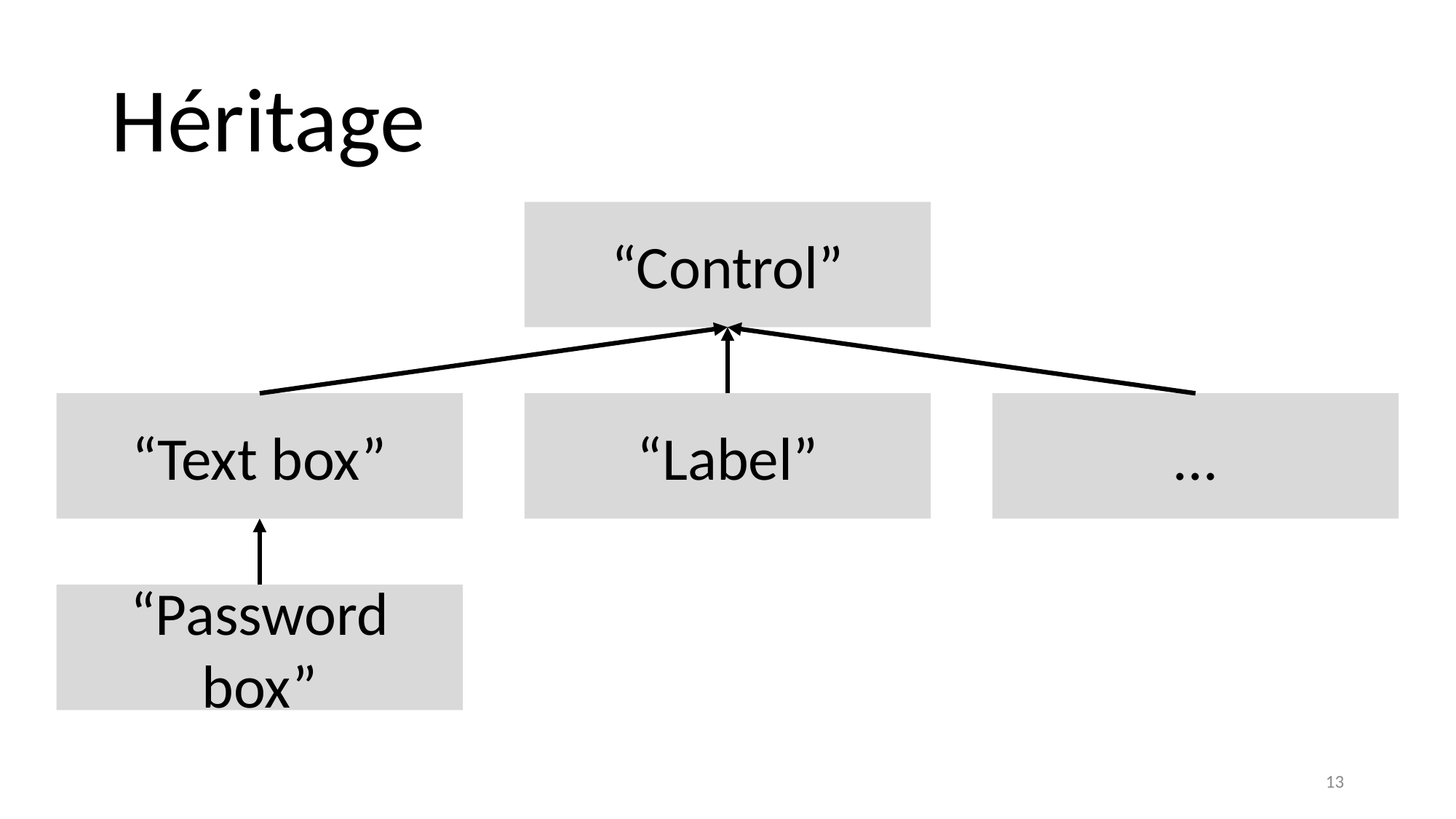

# Héritage
“Control”
“Text box”
“Label”
...
“Password box”
13